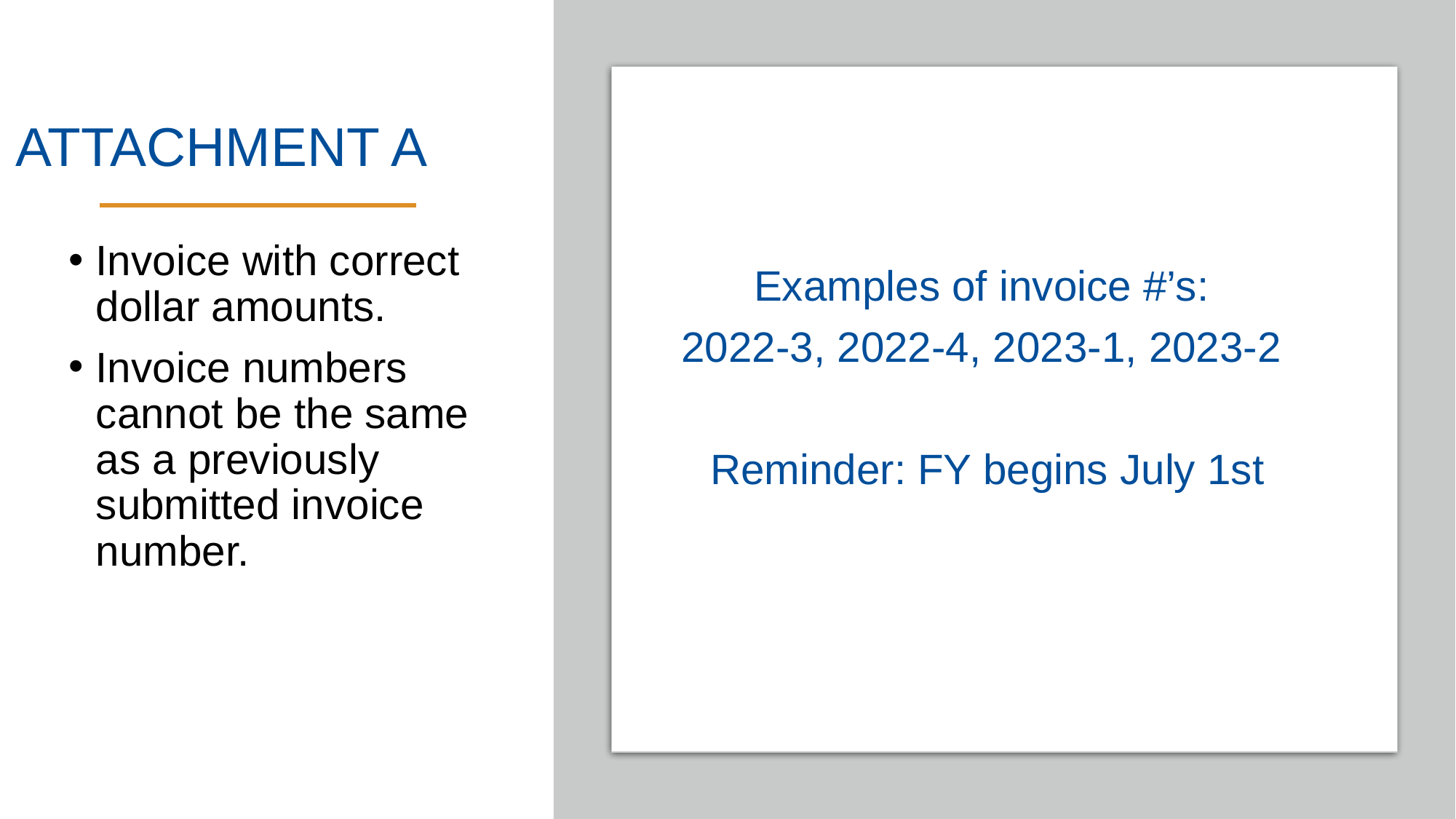

# Attachment A

Examples of invoice #’s:
2022-3, 2022-4, 2023-1, 2023-2

Reminder: FY begins July 1st

Invoice with correct dollar amounts.
Invoice numbers cannot be the same as a previously submitted invoice number.